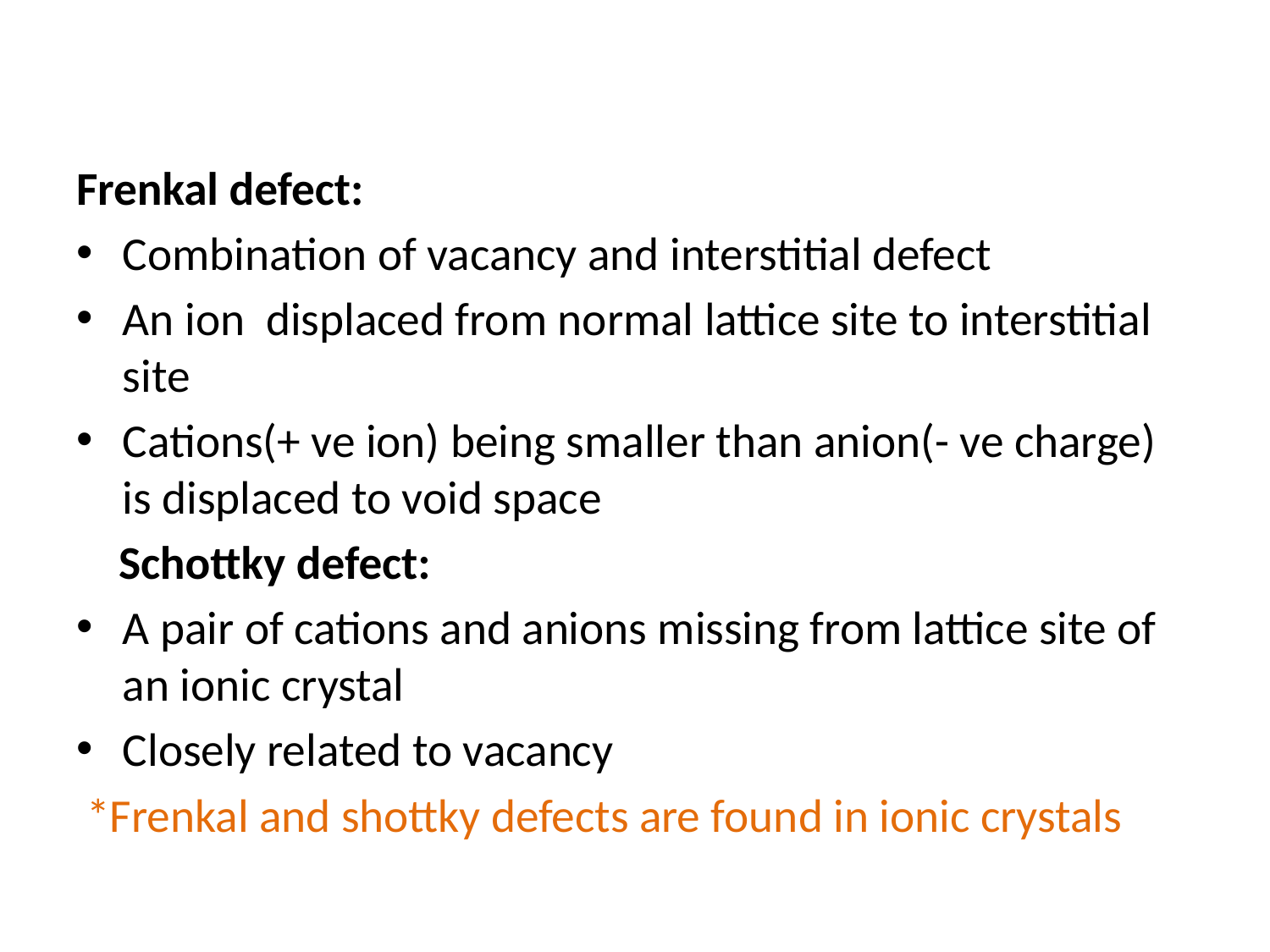

Frenkal defect:
Combination of vacancy and interstitial defect
An ion  displaced from normal lattice site to interstitial site
Cations(+ ve ion) being smaller than anion(- ve charge) is displaced to void space
    Schottky defect:
A pair of cations and anions missing from lattice site of an ionic crystal
Closely related to vacancy
 *Frenkal and shottky defects are found in ionic crystals